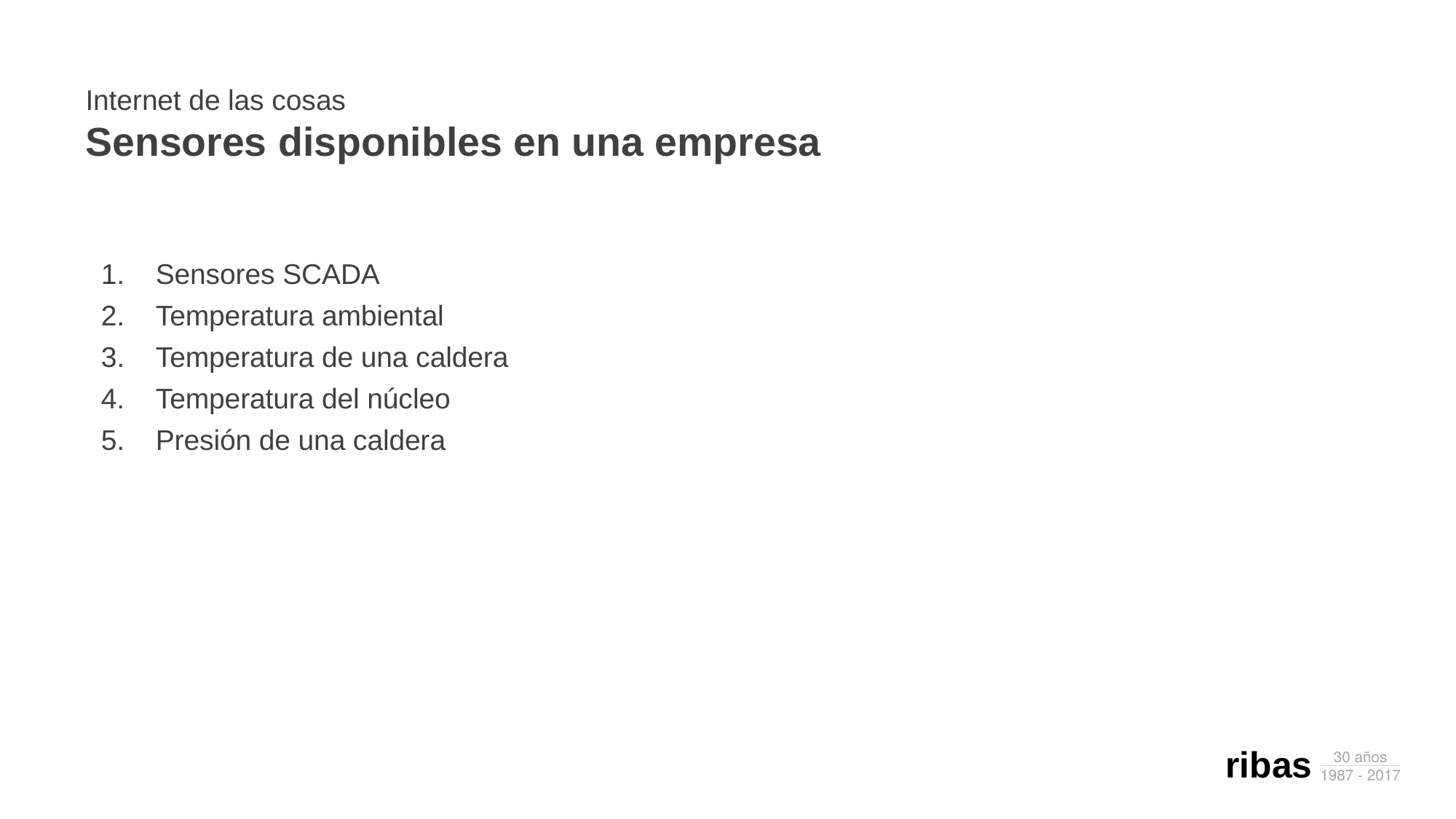

Internet de las cosas
Sensores disponibles en una empresa
Sensores SCADA
Temperatura ambiental
Temperatura de una caldera
Temperatura del núcleo
Presión de una caldera